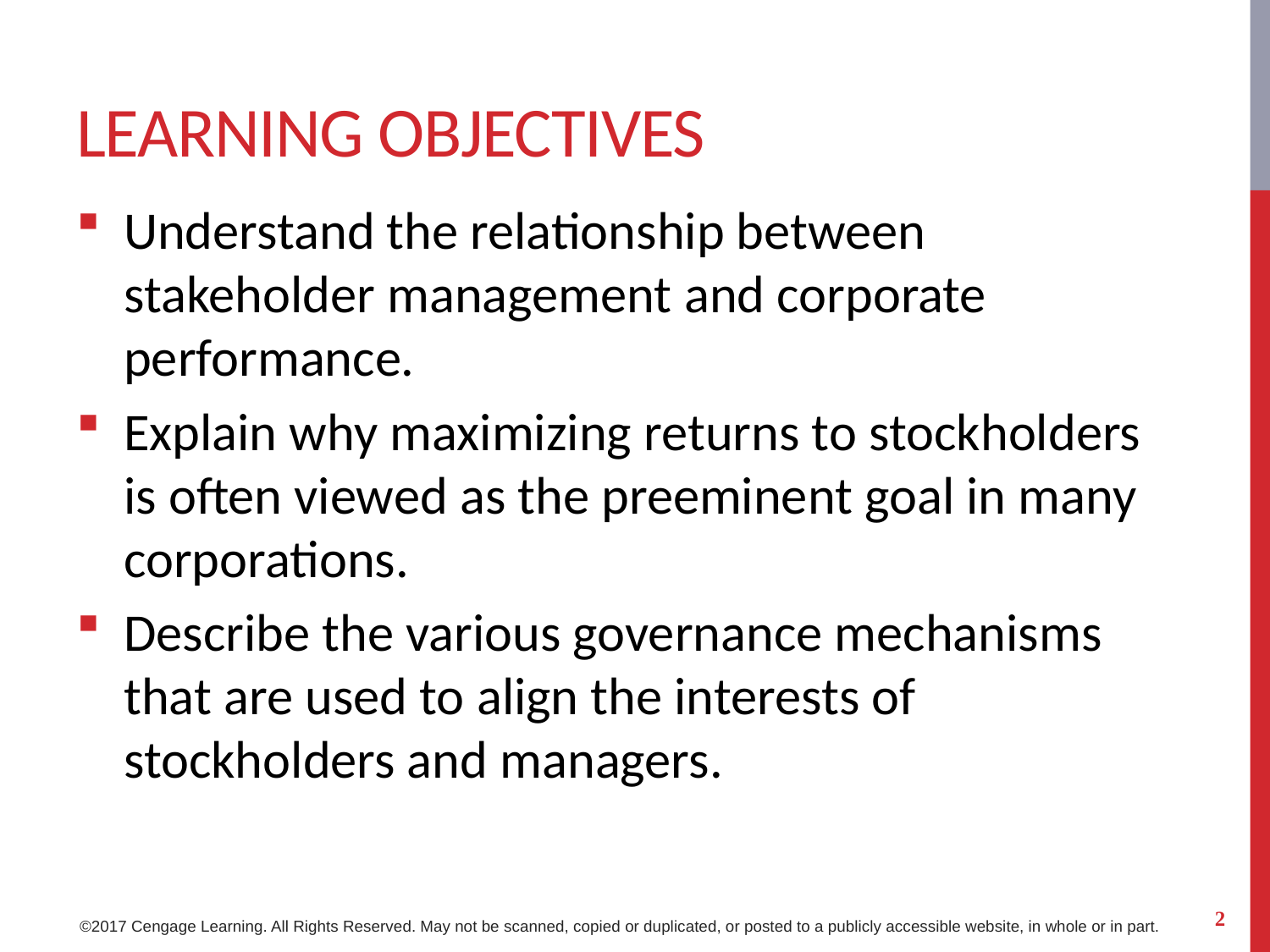

# Learning Objectives
Understand the relationship between stakeholder management and corporate performance.
Explain why maximizing returns to stockholders is often viewed as the preeminent goal in many corporations.
Describe the various governance mechanisms that are used to align the interests of  stockholders and managers.
2